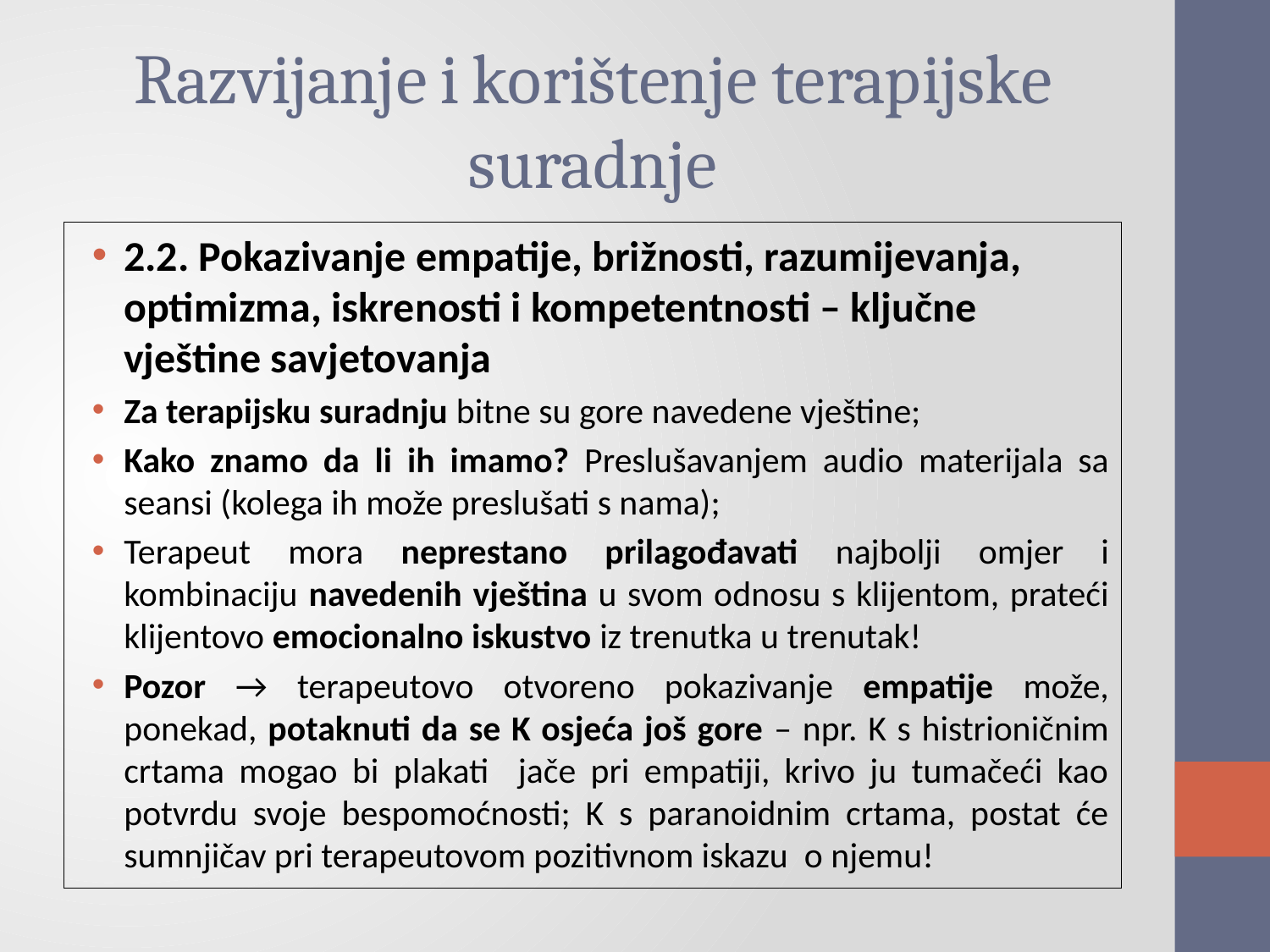

# Razvijanje i korištenje terapijske suradnje
2.2. Pokazivanje empatije, brižnosti, razumijevanja, optimizma, iskrenosti i kompetentnosti – ključne vještine savjetovanja
Za terapijsku suradnju bitne su gore navedene vještine;
Kako znamo da li ih imamo? Preslušavanjem audio materijala sa seansi (kolega ih može preslušati s nama);
Terapeut mora neprestano prilagođavati najbolji omjer i kombinaciju navedenih vještina u svom odnosu s klijentom, prateći klijentovo emocionalno iskustvo iz trenutka u trenutak!
Pozor → terapeutovo otvoreno pokazivanje empatije može, ponekad, potaknuti da se K osjeća još gore – npr. K s histrioničnim crtama mogao bi plakati  jače pri empatiji, krivo ju tumačeći kao potvrdu svoje bespomoćnosti; K s paranoidnim crtama, postat će sumnjičav pri terapeutovom pozitivnom iskazu  o njemu!